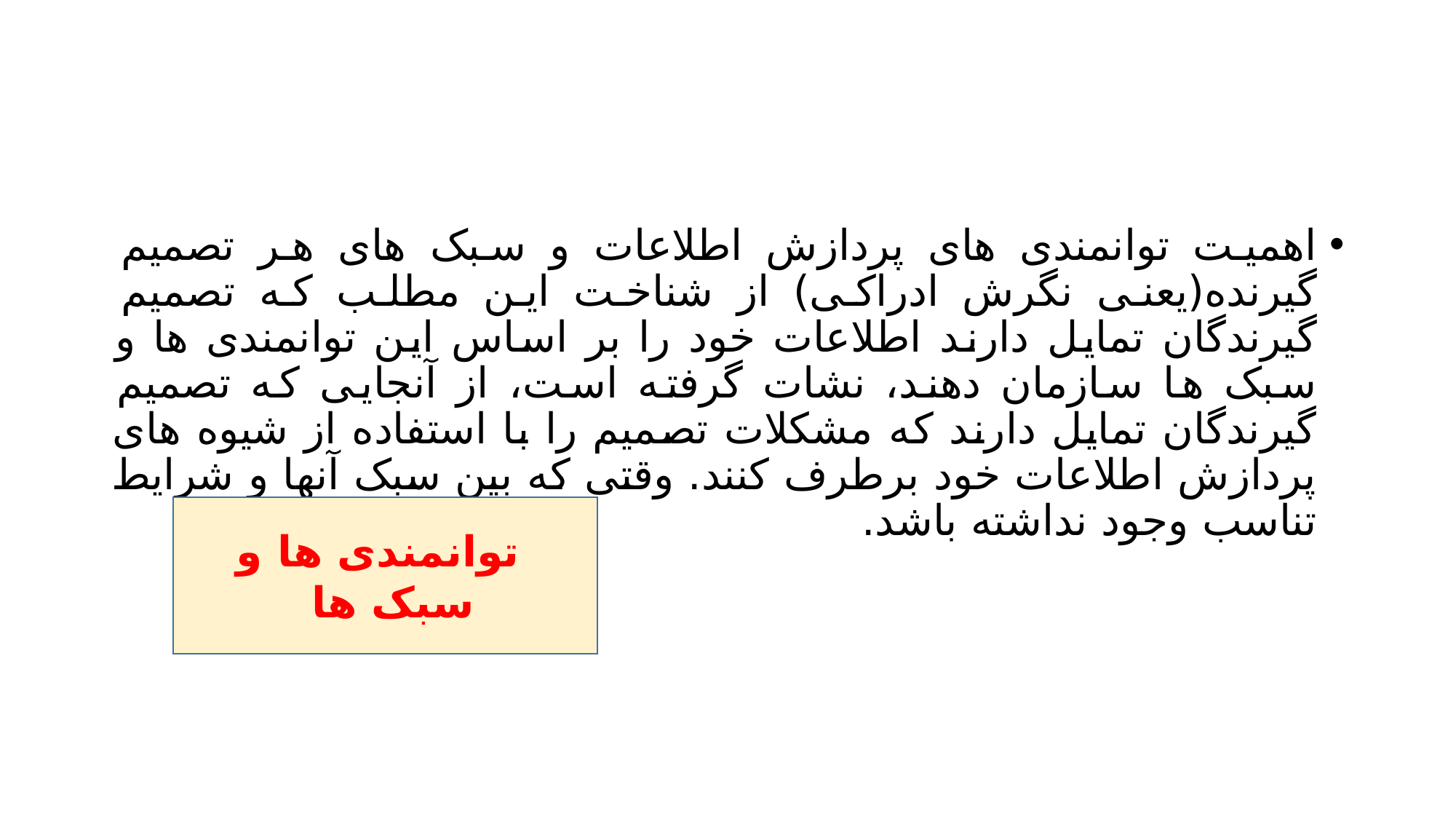

#
اهمیت توانمندی های پردازش اطلاعات و سبک های هر تصمیم گیرنده(یعنی نگرش ادراکی) از شناخت این مطلب که تصمیم گیرندگان تمایل دارند اطلاعات خود را بر اساس این توانمندی ها و سبک ها سازمان دهند، نشات گرفته است، از آنجایی که تصمیم گیرندگان تمایل دارند که مشکلات تصمیم را با استفاده از شیوه های پردازش اطلاعات خود برطرف کنند. وقتی که بین سبک آنها و شرایط تناسب وجود نداشته باشد.
 توانمندی ها و سبک ها